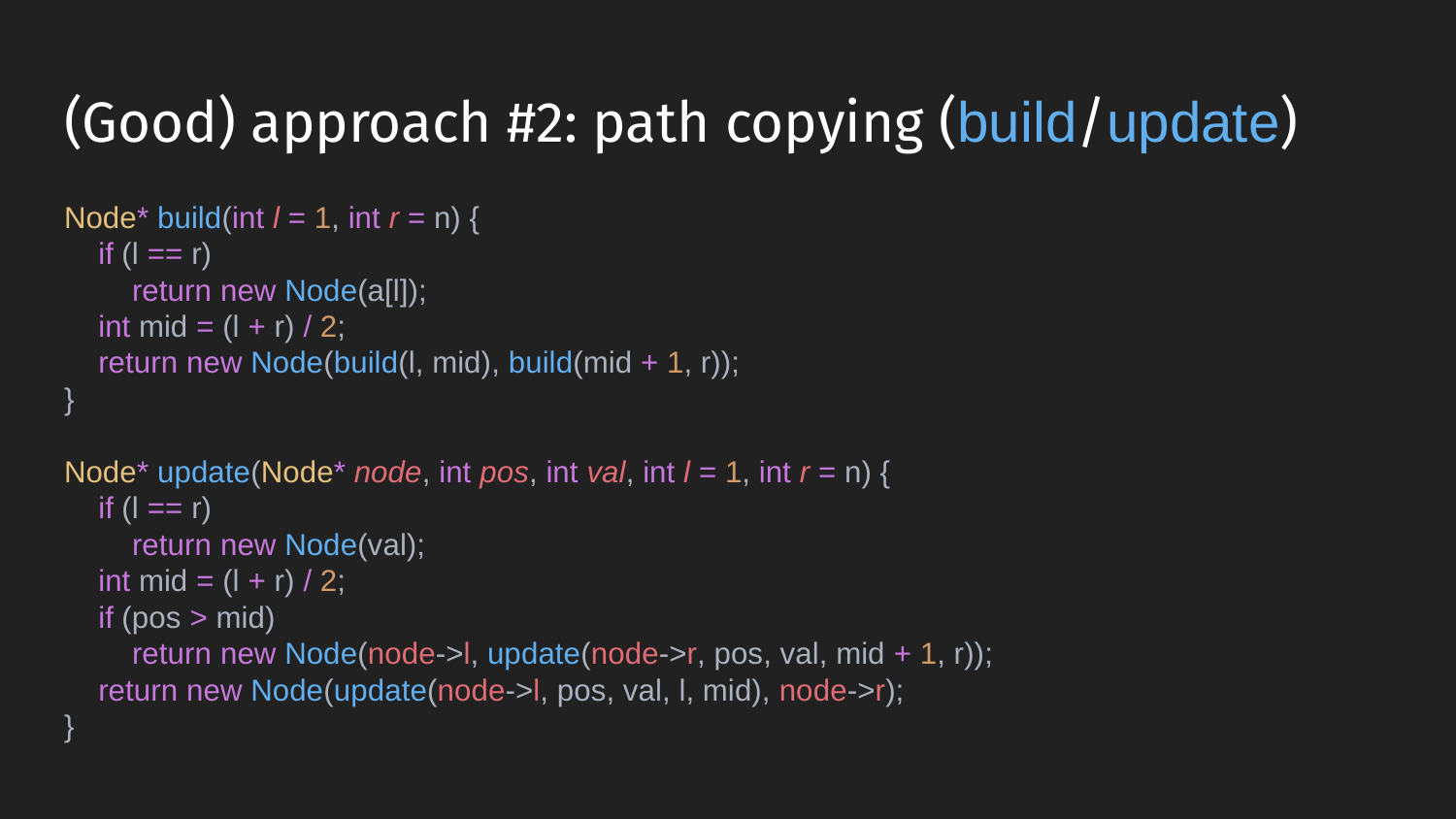

# (Good) approach #2: path copying (build/update)
Node* build(int l = 1, int r = n) {
    if (l == r)
        return new Node(a[l]);
    int mid = (l + r) / 2;
    return new Node(build(l, mid), build(mid + 1, r));
}

Node* update(Node* node, int pos, int val, int l = 1, int r = n) {
    if (l == r)
        return new Node(val);
    int mid = (l + r) / 2;
    if (pos > mid)
        return new Node(node->l, update(node->r, pos, val, mid + 1, r));
    return new Node(update(node->l, pos, val, l, mid), node->r);
}